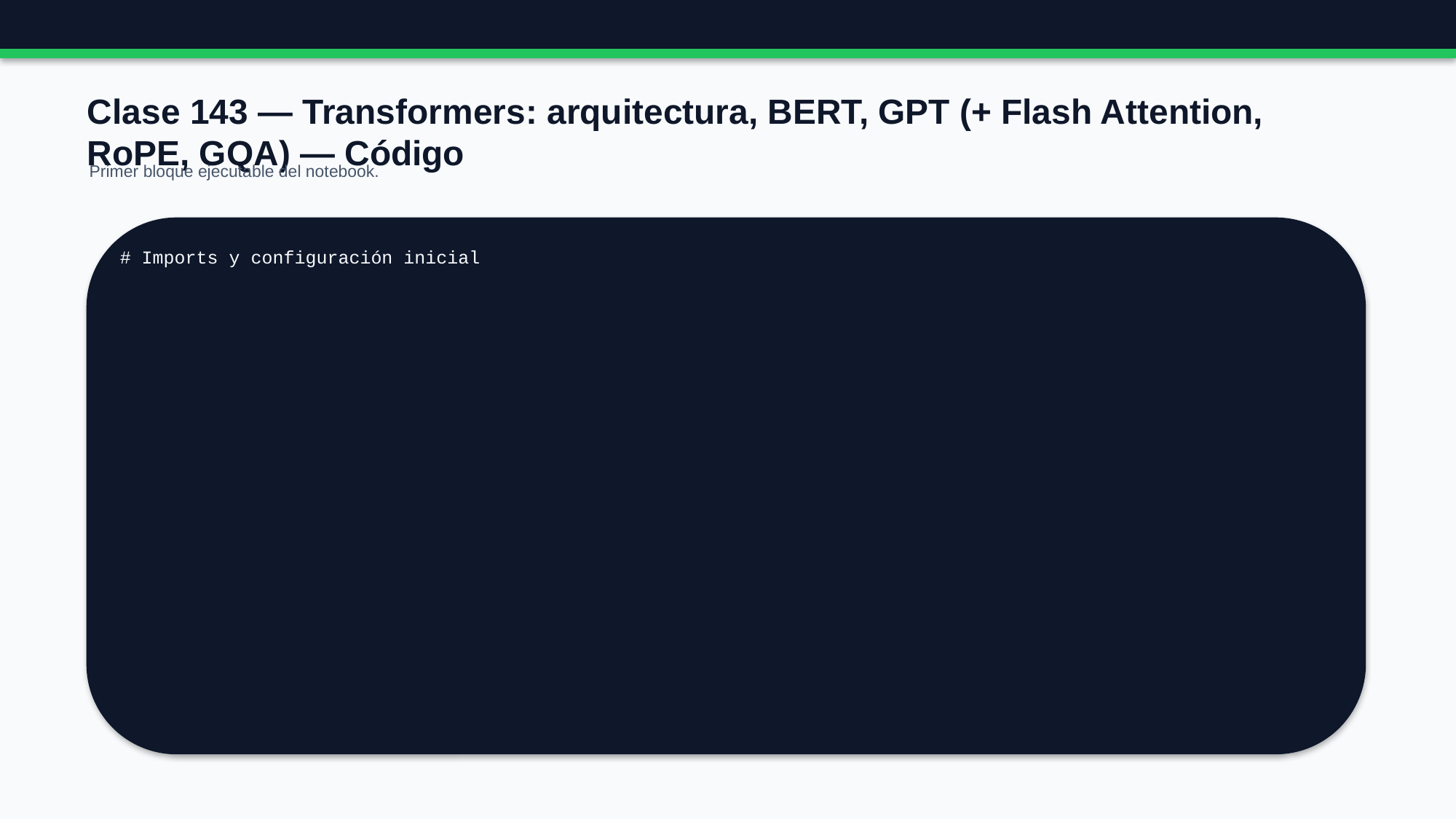

Clase 143 — Transformers: arquitectura, BERT, GPT (+ Flash Attention, RoPE, GQA) — Código
Primer bloque ejecutable del notebook.

# Imports y configuración inicial